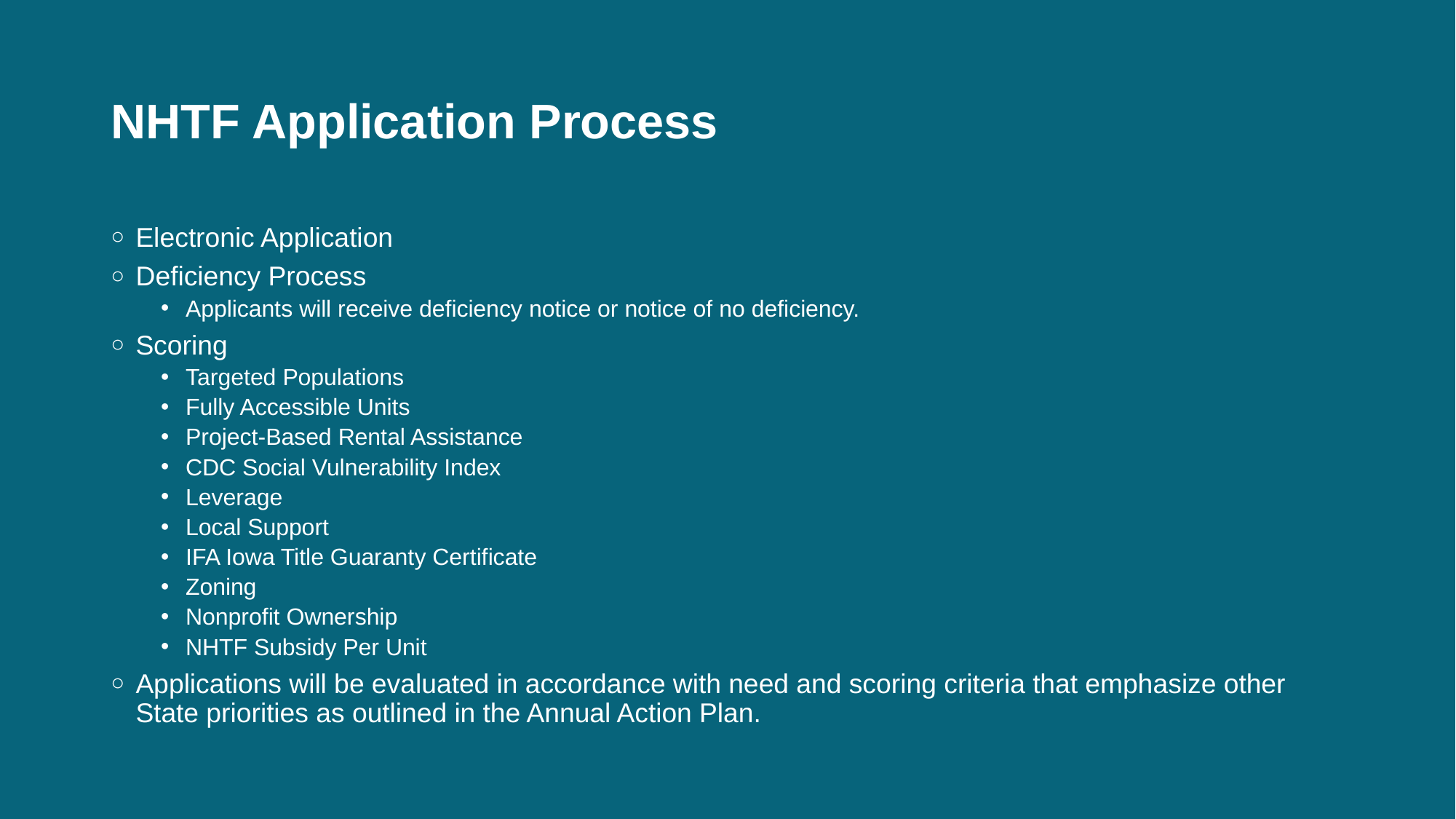

# NHTF Application Process
Electronic Application
Deficiency Process
Applicants will receive deficiency notice or notice of no deficiency.
Scoring
Targeted Populations
Fully Accessible Units
Project-Based Rental Assistance
CDC Social Vulnerability Index
Leverage
Local Support
IFA Iowa Title Guaranty Certificate
Zoning
Nonprofit Ownership
NHTF Subsidy Per Unit
Applications will be evaluated in accordance with need and scoring criteria that emphasize other State priorities as outlined in the Annual Action Plan.